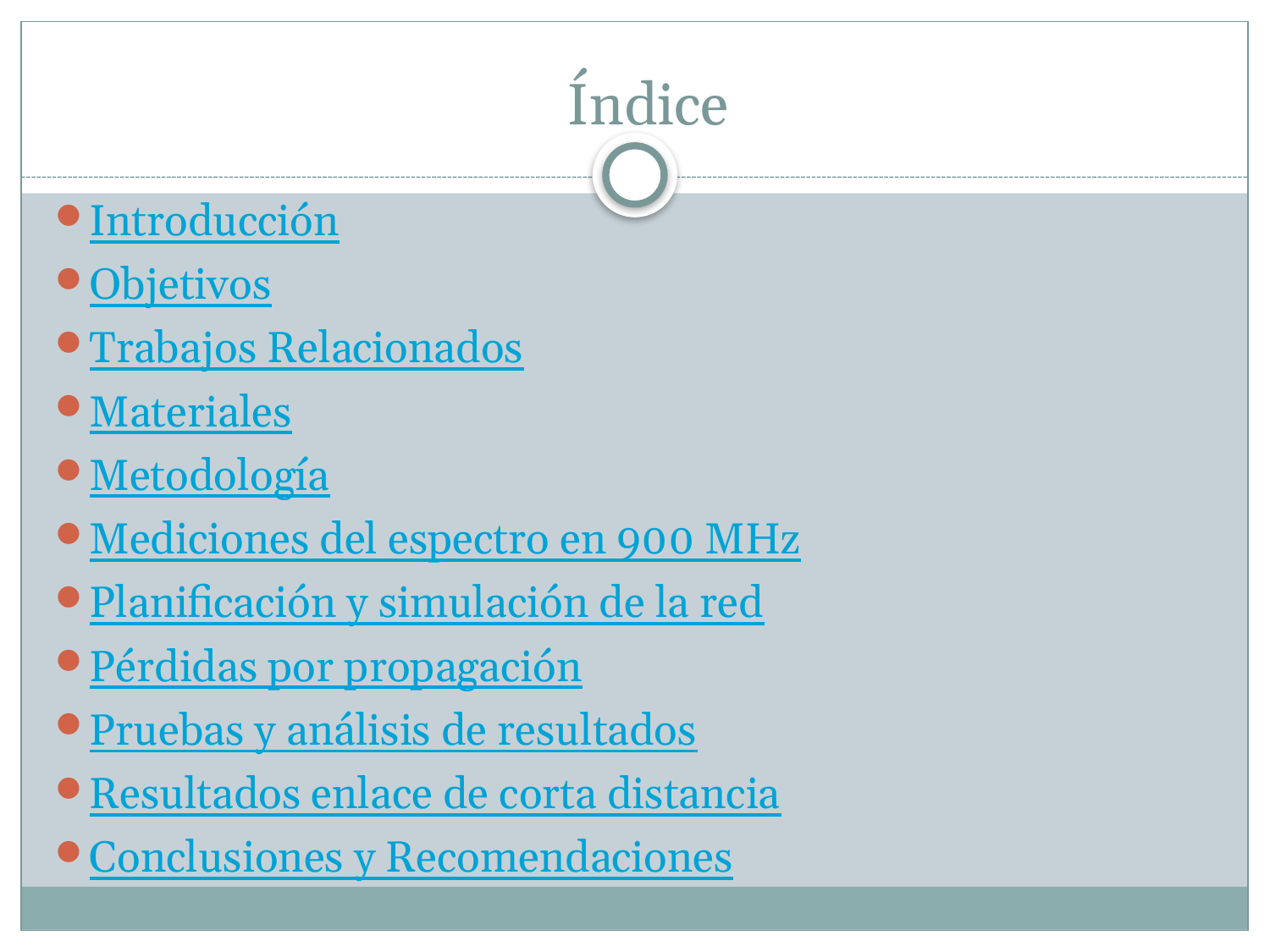

# Índice
Introducción
Objetivos
Trabajos Relacionados
Materiales
Metodología
Mediciones del espectro en 900 MHz
Planificación y simulación de la red
Pérdidas por propagación
Pruebas y análisis de resultados
Resultados enlace de corta distancia
Conclusiones y Recomendaciones